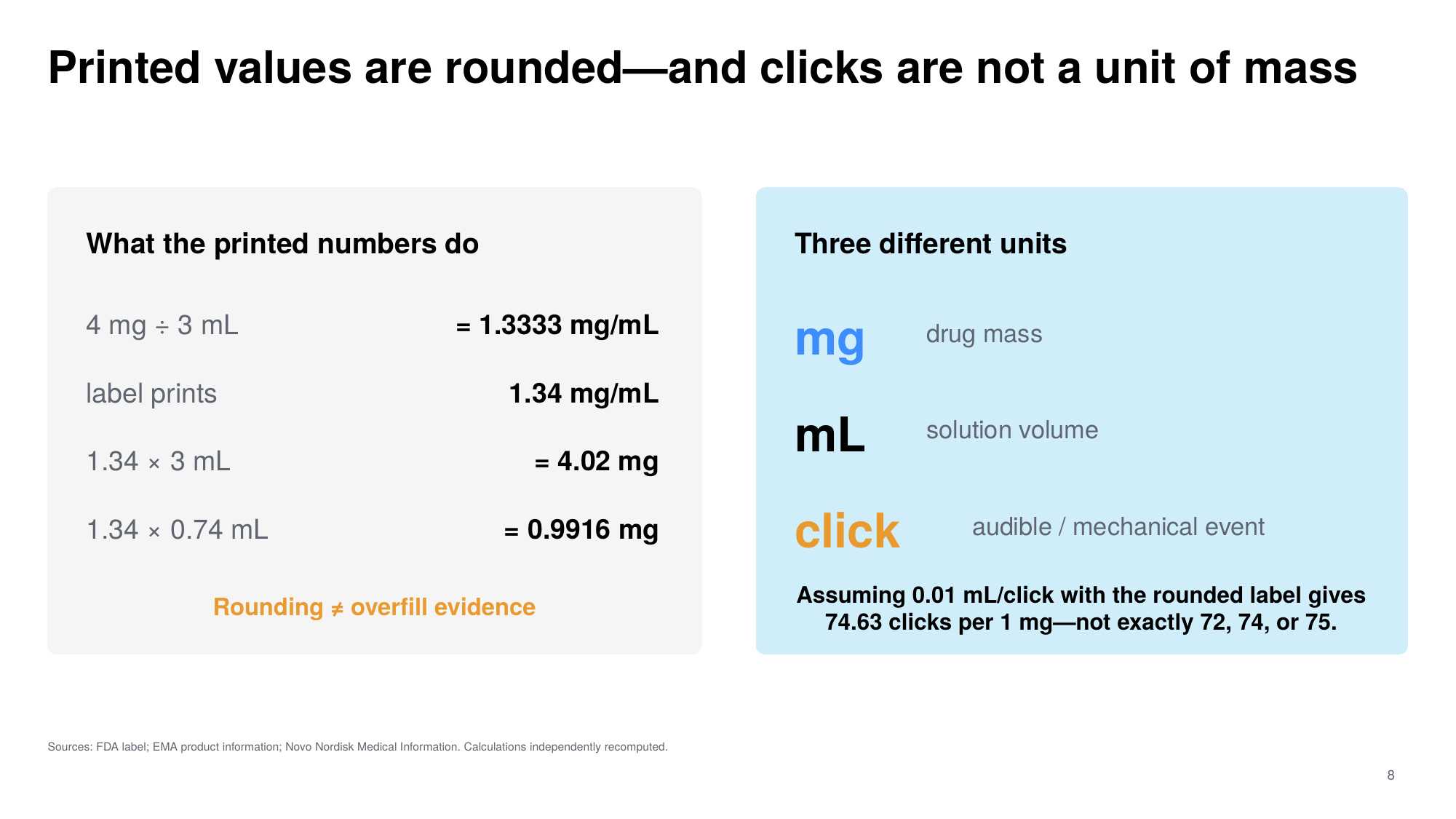

Printed values are rounded—and clicks are not a unit of mass

What the printed numbers do
Three different units
4 mg ÷ 3 mL
= 1.3333 mg/mL
mg
drug mass
label prints
1.34 mg/mL
mL
solution volume
1.34 × 3 mL
= 4.02 mg
click
audible / mechanical event
1.34 × 0.74 mL
= 0.9916 mg
Assuming 0.01 mL/click with the rounded label gives 74.63 clicks per 1 mg—not exactly 72, 74, or 75.
Rounding ≠ overfill evidence
Sources: FDA label; EMA product information; Novo Nordisk Medical Information. Calculations independently recomputed.
8